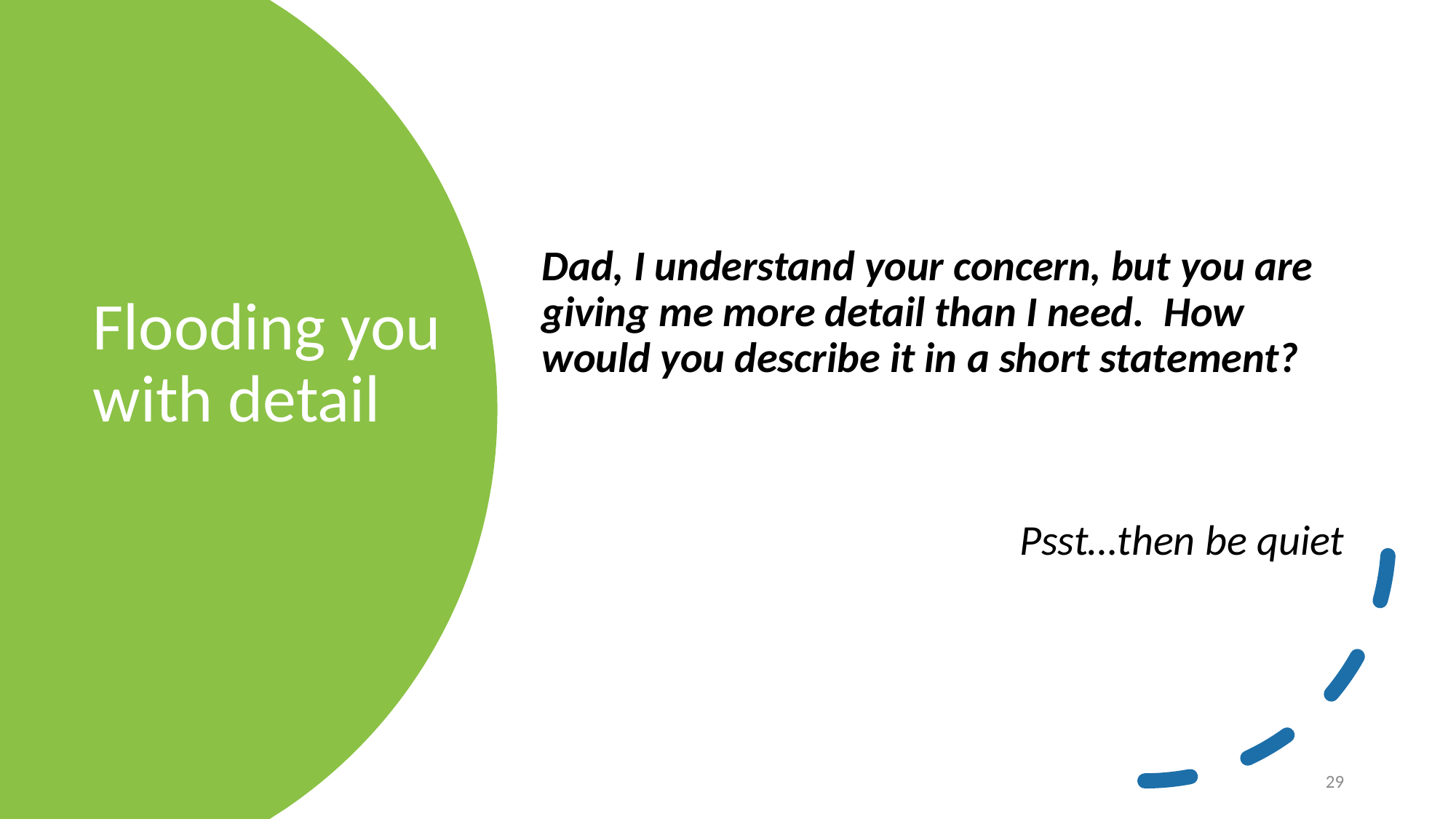

Dad, I understand your concern, but you are giving me more detail than I need.  How would you describe it in a short statement?

Psst…then be quiet
# Flooding you with detail

29